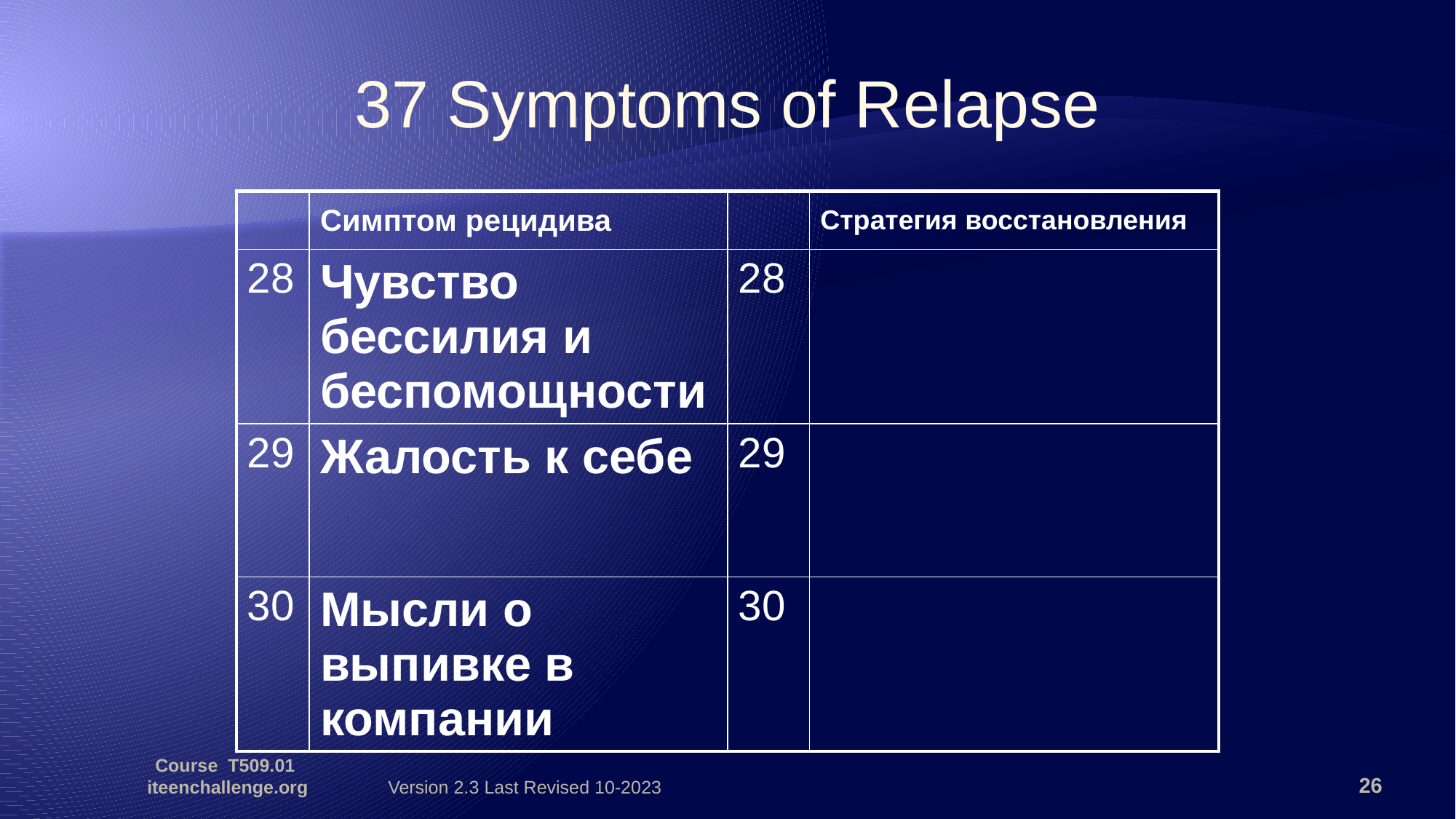

37 Symptoms of Relapse
|  | Симптом рецидива |  | Стратегия восстановления |
| --- | --- | --- | --- |
| 28 | Чувство бессилия и беспомощности | 28 |  |
| 29 | Жалость к себе | 29 |  |
| 30 | Мысли о выпивке в компании | 30 |  |
Course  T509.01   iteenchallenge.org
Version 2.3 Last Revised 10-2023
26